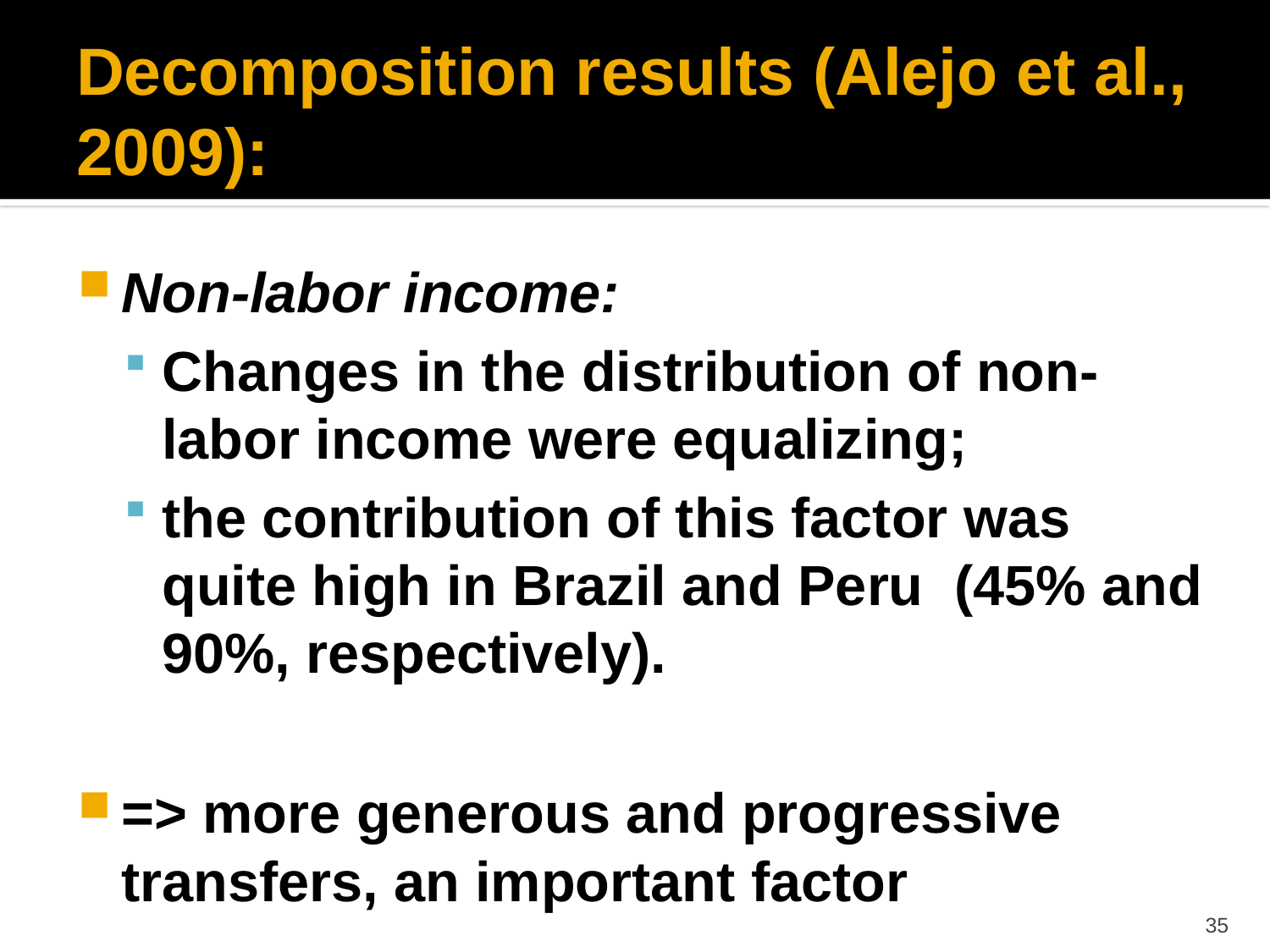

# Decomposition results (Alejo et al., 2009):
Non-labor income:
Changes in the distribution of non-labor income were equalizing;
the contribution of this factor was quite high in Brazil and Peru  (45% and 90%, respectively).

=> more generous and progressive transfers, an important factor

35